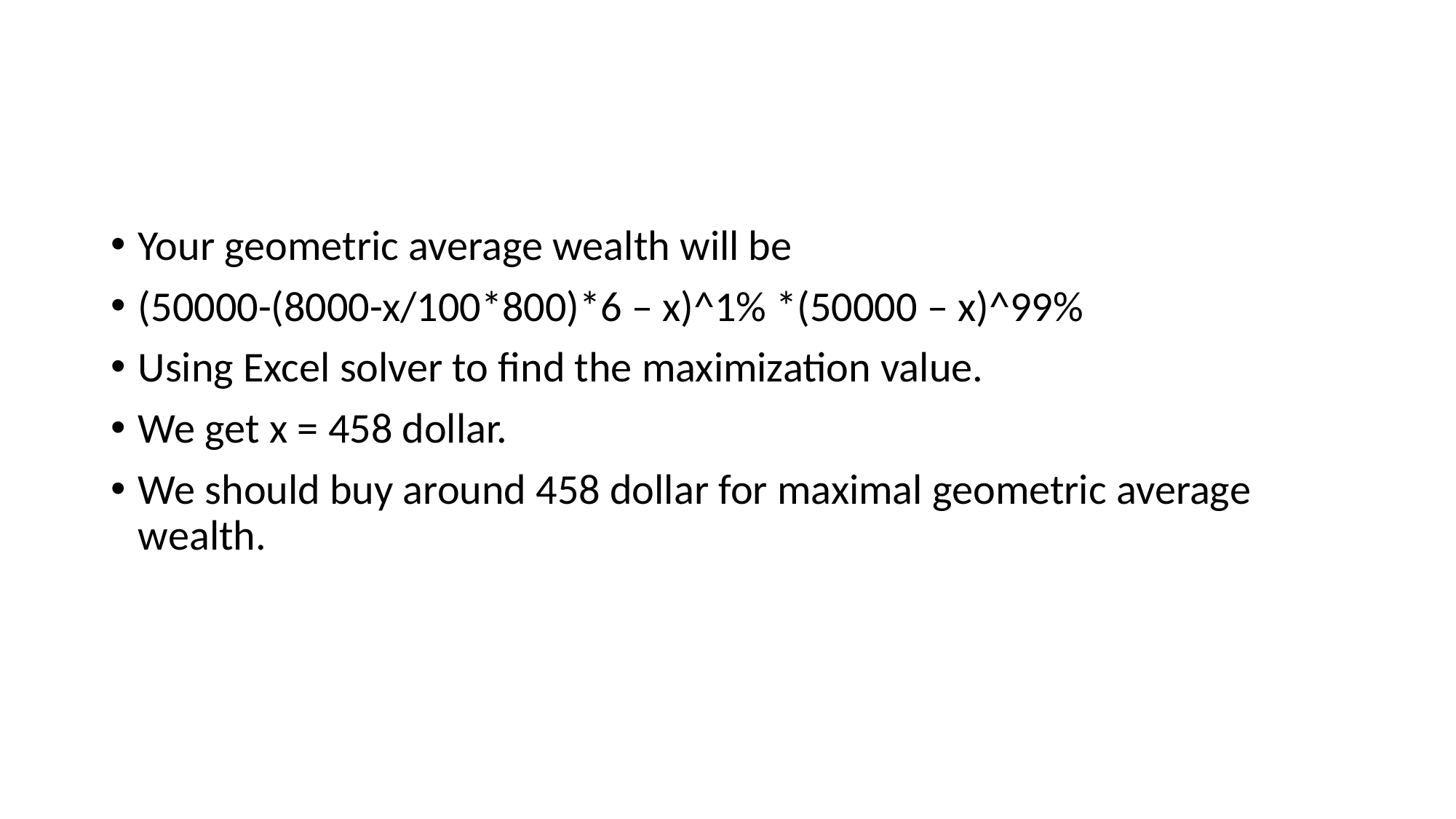

#
Your geometric average wealth will be
(50000-(8000-x/100*800)*6 – x)^1% *(50000 – x)^99%
Using Excel solver to find the maximization value.
We get x = 458 dollar.
We should buy around 458 dollar for maximal geometric average wealth.